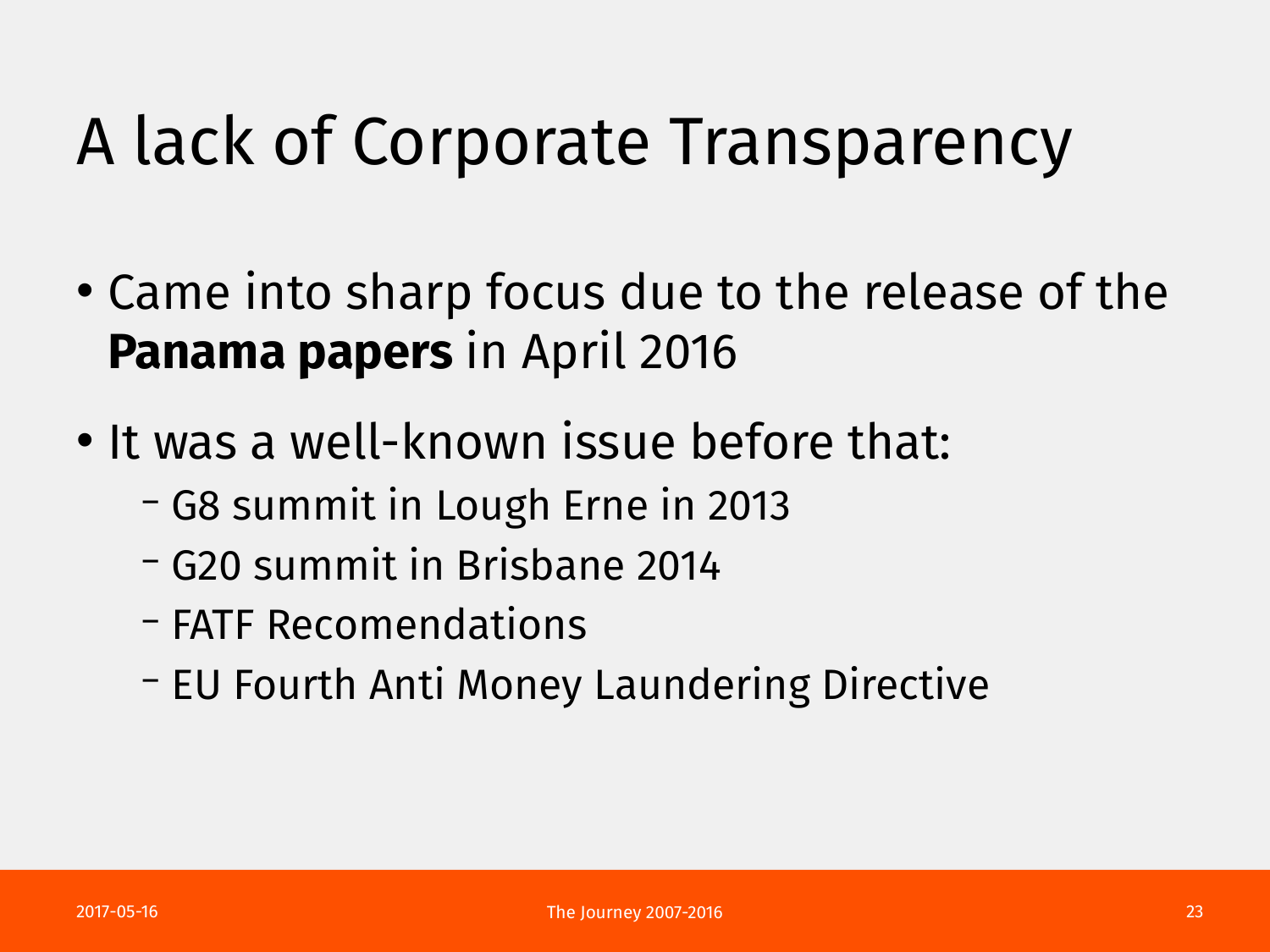

# A lack of Corporate Transparency
Came into sharp focus due to the release of the Panama papers in April 2016
It was a well-known issue before that:
G8 summit in Lough Erne in 2013
G20 summit in Brisbane 2014
FATF Recomendations
EU Fourth Anti Money Laundering Directive
2017-05-16
23